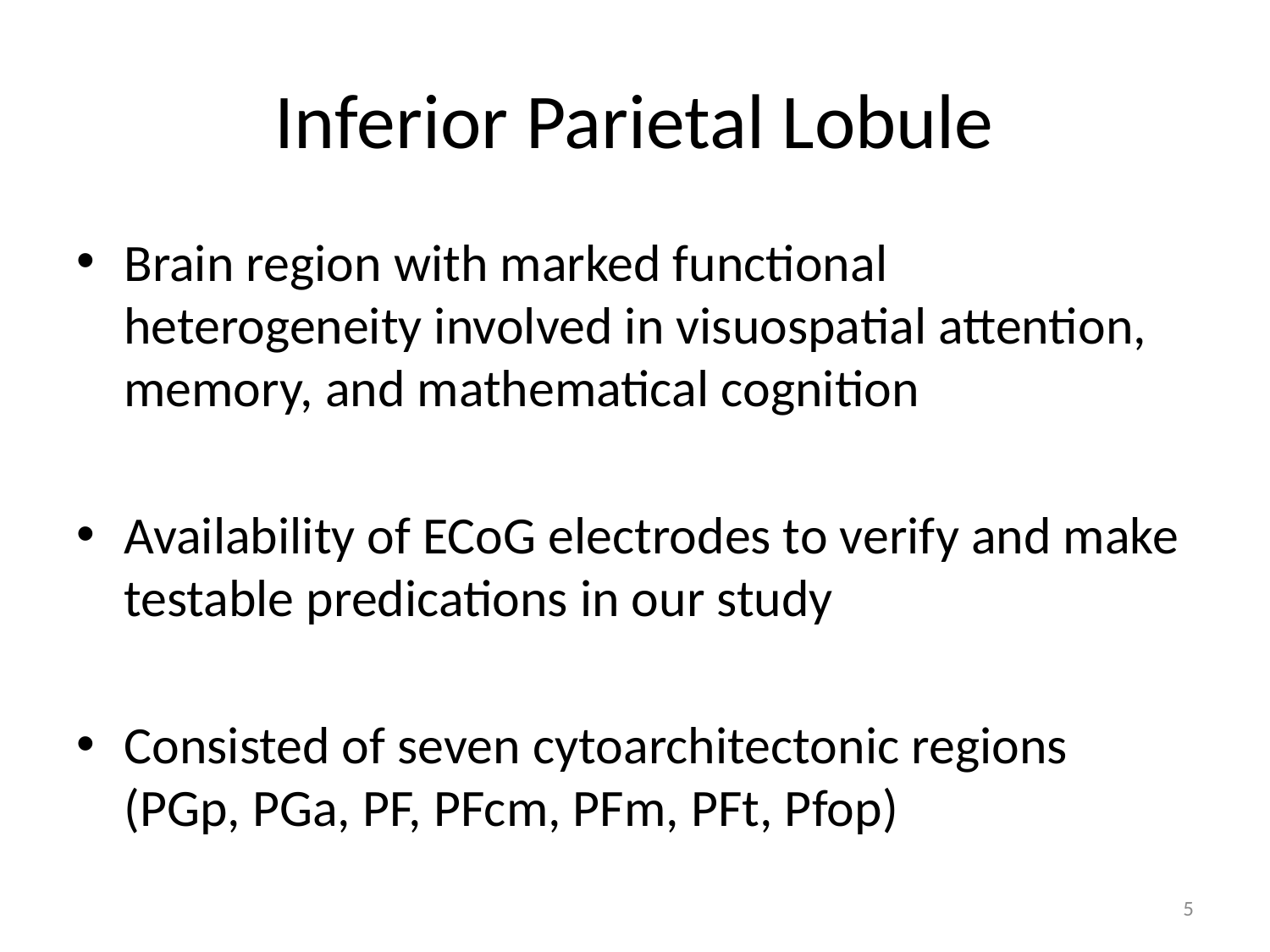

# Inferior Parietal Lobule
Brain region with marked functional heterogeneity involved in visuospatial attention, memory, and mathematical cognition

Availability of ECoG electrodes to verify and make testable predications in our study

Consisted of seven cytoarchitectonic regions (PGp, PGa, PF, PFcm, PFm, PFt, Pfop)

5